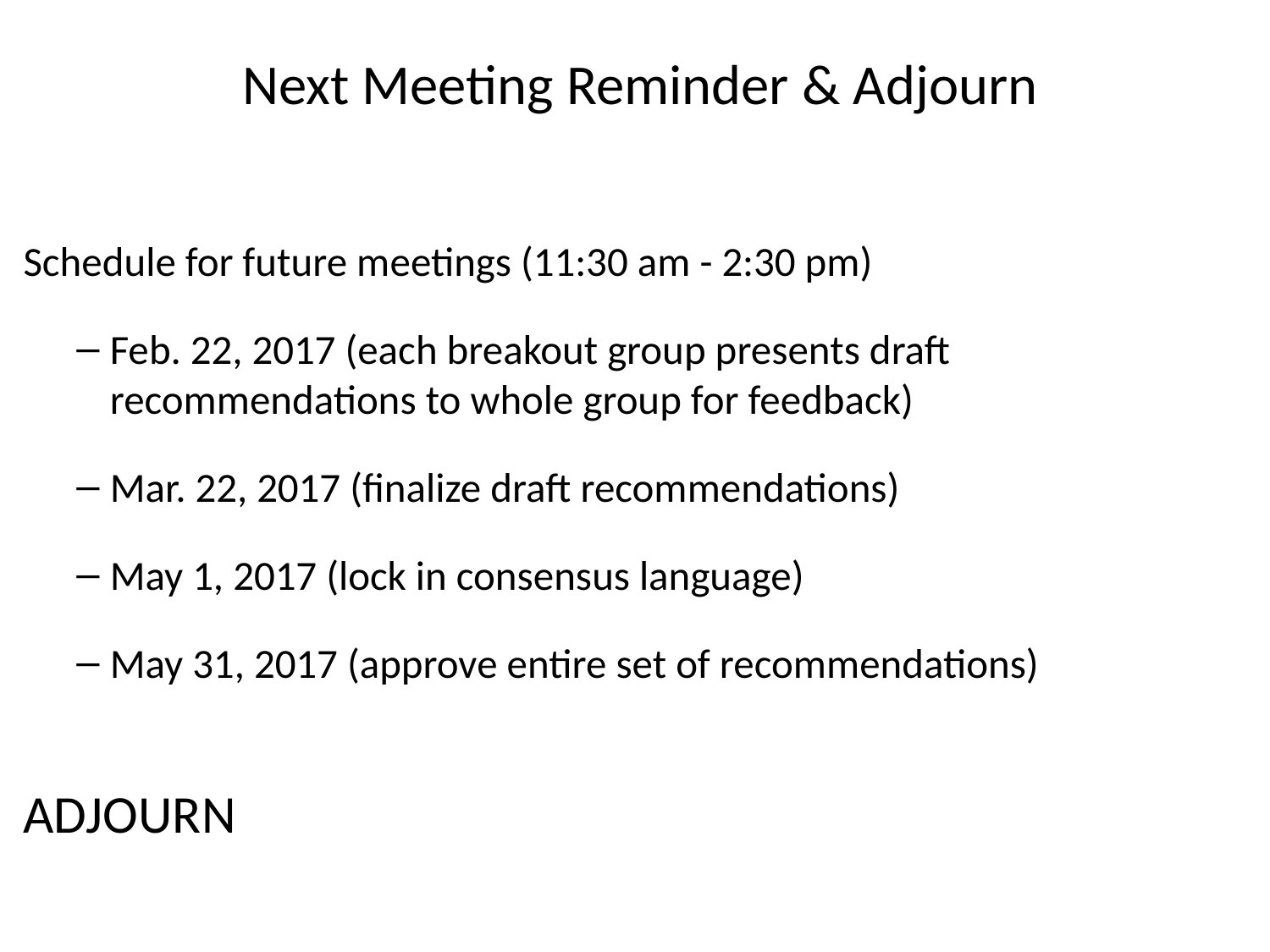

# Next Meeting Reminder & Adjourn
Schedule for future meetings (11:30 am - 2:30 pm)

Feb. 22, 2017 (each breakout group presents draft recommendations to whole group for feedback)

Mar. 22, 2017 (finalize draft recommendations)

May 1, 2017 (lock in consensus language)

May 31, 2017 (approve entire set of recommendations)

ADJOURN